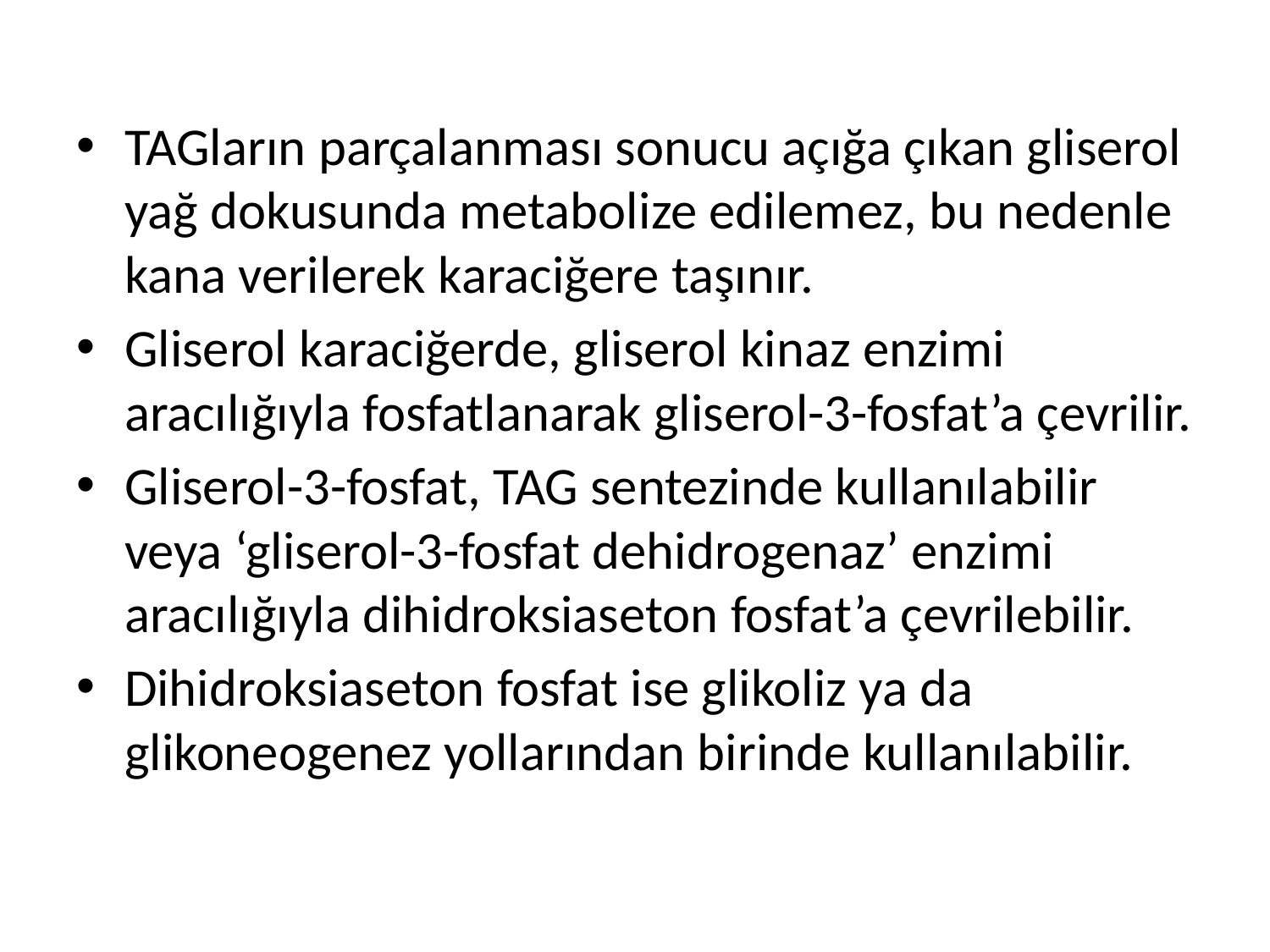

TAGların parçalanması sonucu açığa çıkan gliserol yağ dokusunda metabolize edilemez, bu nedenle kana verilerek karaciğere taşınır.
Gliserol karaciğerde, gliserol kinaz enzimi aracılığıyla fosfatlanarak gliserol-3-fosfat’a çevrilir.
Gliserol-3-fosfat, TAG sentezinde kullanılabilir veya ‘gliserol-3-fosfat dehidrogenaz’ enzimi aracılığıyla dihidroksiaseton fosfat’a çevrilebilir.
Dihidroksiaseton fosfat ise glikoliz ya da glikoneogenez yollarından birinde kullanılabilir.